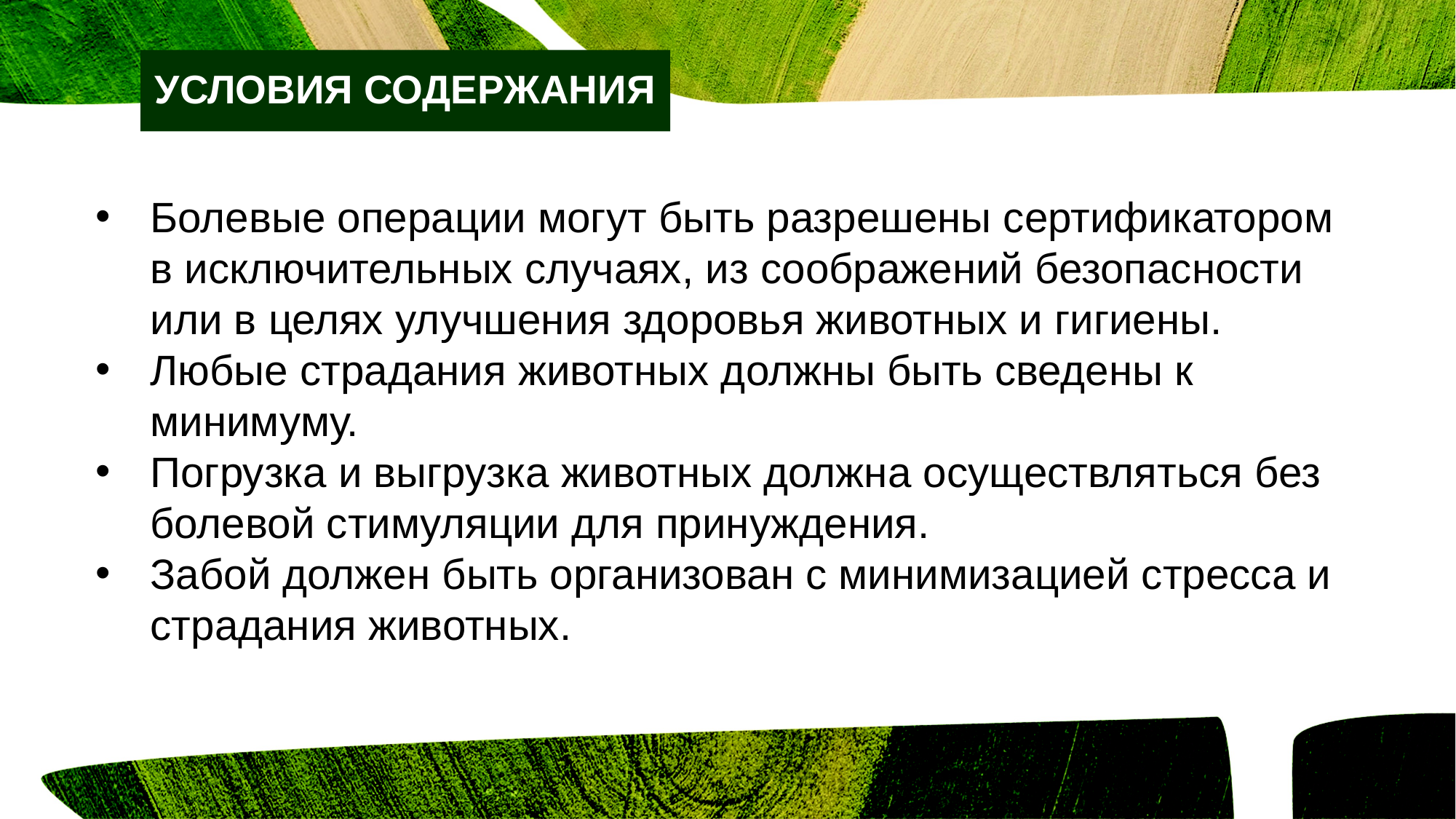

УСЛОВИЯ СОДЕРЖАНИЯ
Болевые операции могут быть разрешены сертификатором в исключительных случаях, из соображений безопасности или в целях улучшения здоровья животных и гигиены.
Любые страдания животных должны быть сведены к минимуму.
Погрузка и выгрузка животных должна осуществляться без болевой стимуляции для принуждения.
Забой должен быть организован с минимизацией стресса и страдания животных.